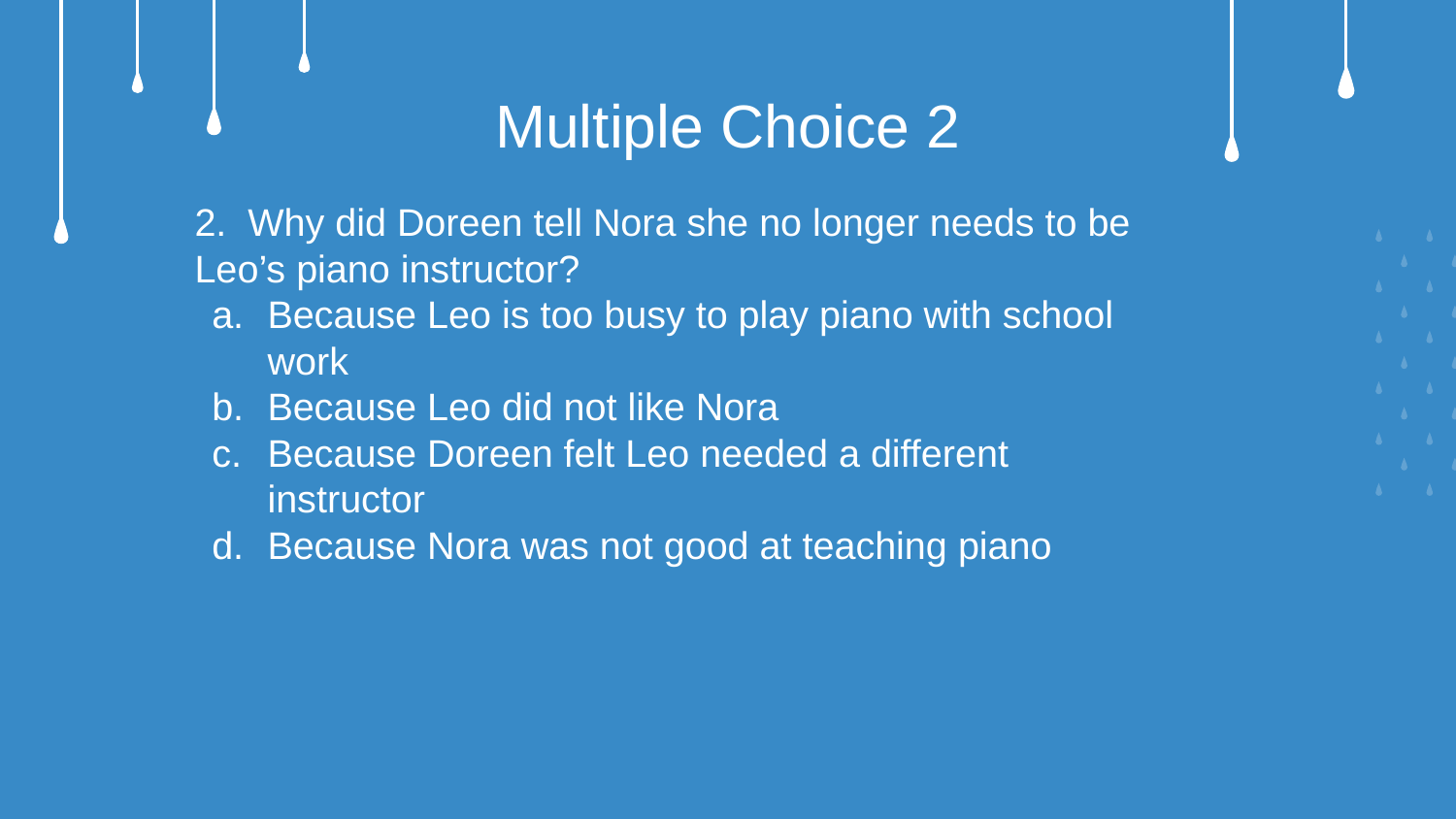

# Multiple Choice 2
2.  Why did Doreen tell Nora she no longer needs to be Leo’s piano instructor?
Because Leo is too busy to play piano with school work
Because Leo did not like Nora
Because Doreen felt Leo needed a different instructor
Because Nora was not good at teaching piano